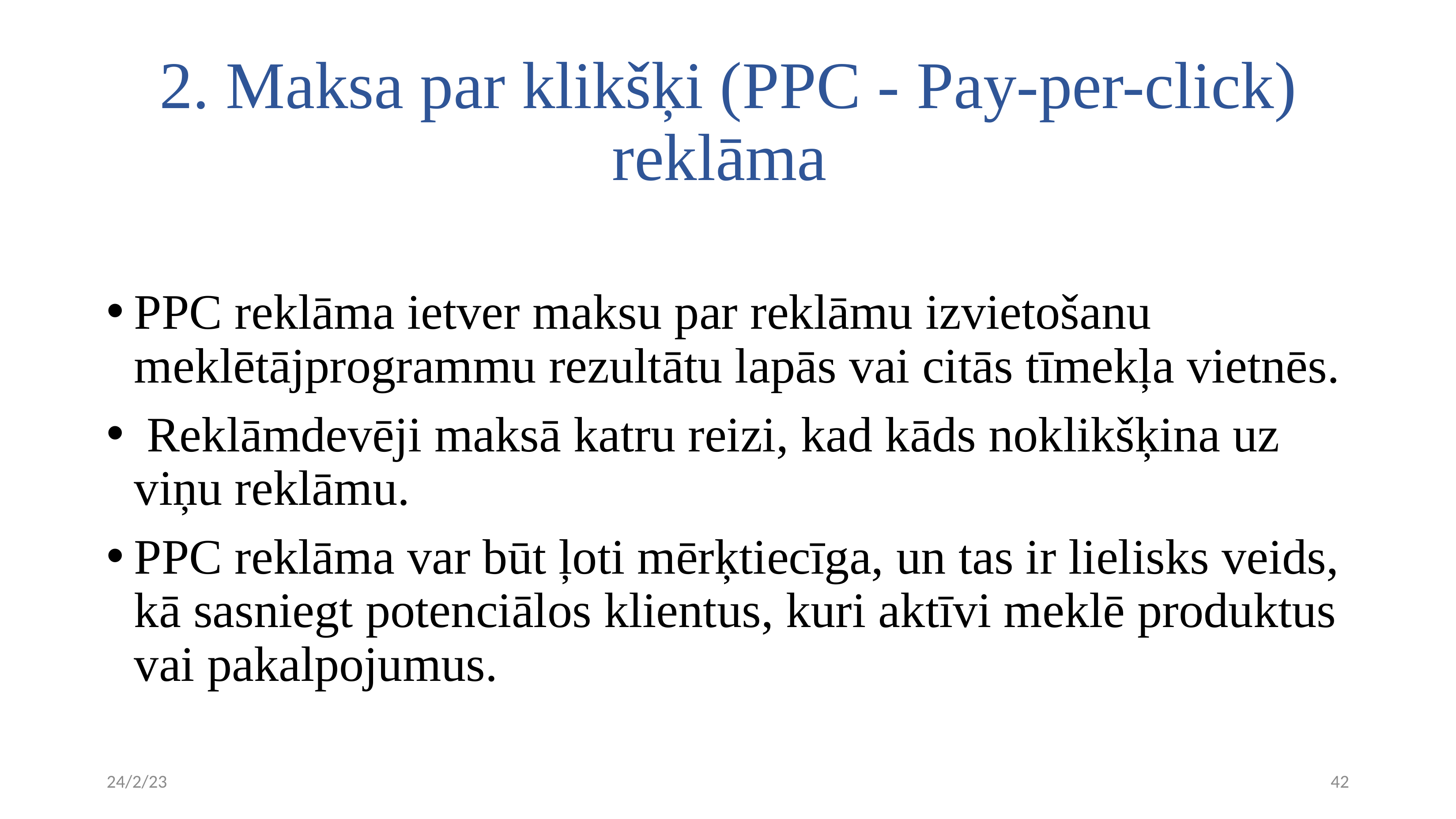

# 2. Maksa par klikšķi (PPC - Pay-per-click) reklāma
PPC reklāma ietver maksu par reklāmu izvietošanu meklētājprogrammu rezultātu lapās vai citās tīmekļa vietnēs.
 Reklāmdevēji maksā katru reizi, kad kāds noklikšķina uz viņu reklāmu.
PPC reklāma var būt ļoti mērķtiecīga, un tas ir lielisks veids, kā sasniegt potenciālos klientus, kuri aktīvi meklē produktus vai pakalpojumus.
24/2/23
42